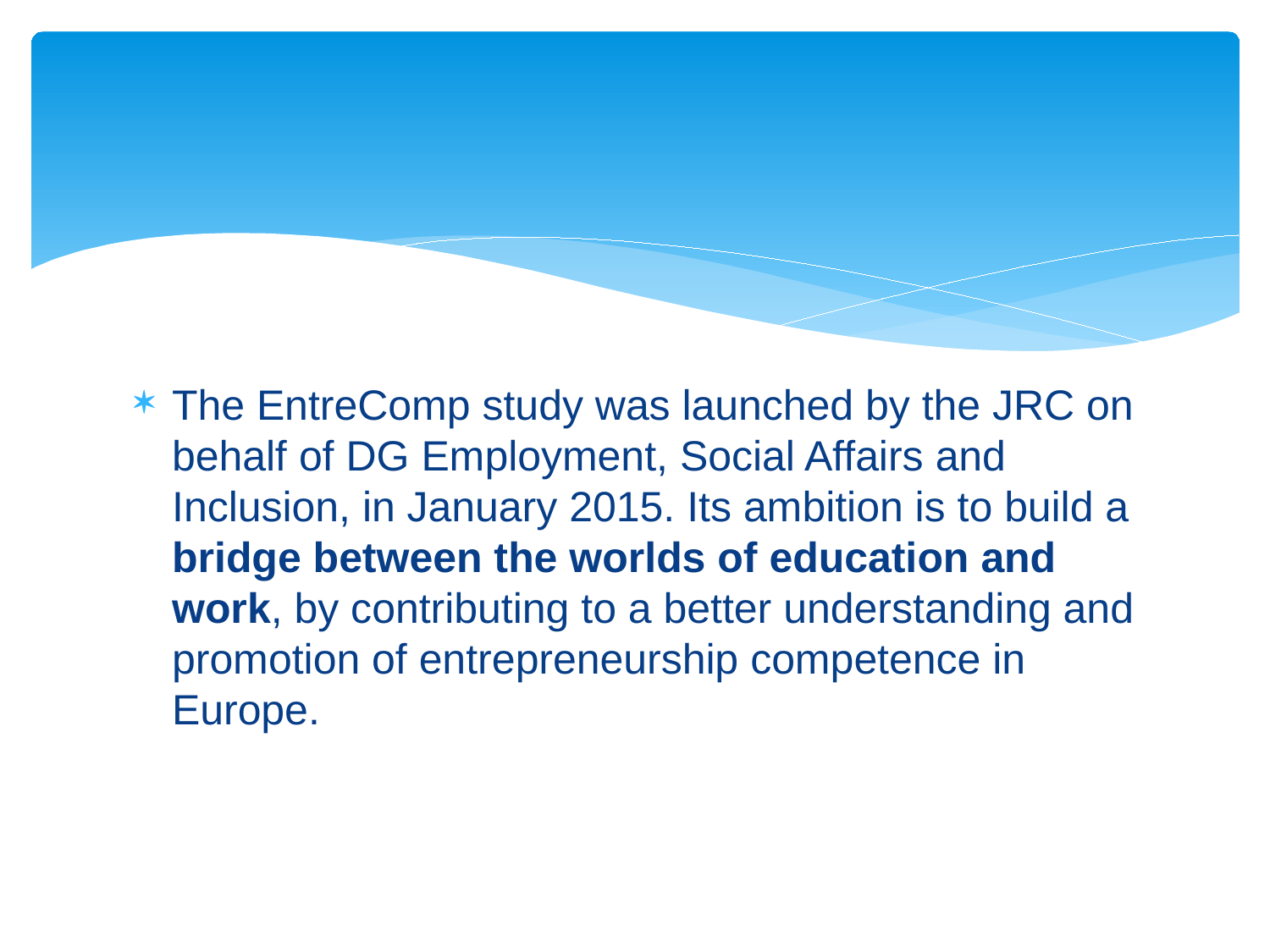

The EntreComp study was launched by the JRC on behalf of DG Employment, Social Affairs and Inclusion, in January 2015. Its ambition is to build a bridge between the worlds of education and work, by contributing to a better understanding and promotion of entrepreneurship competence in Europe.